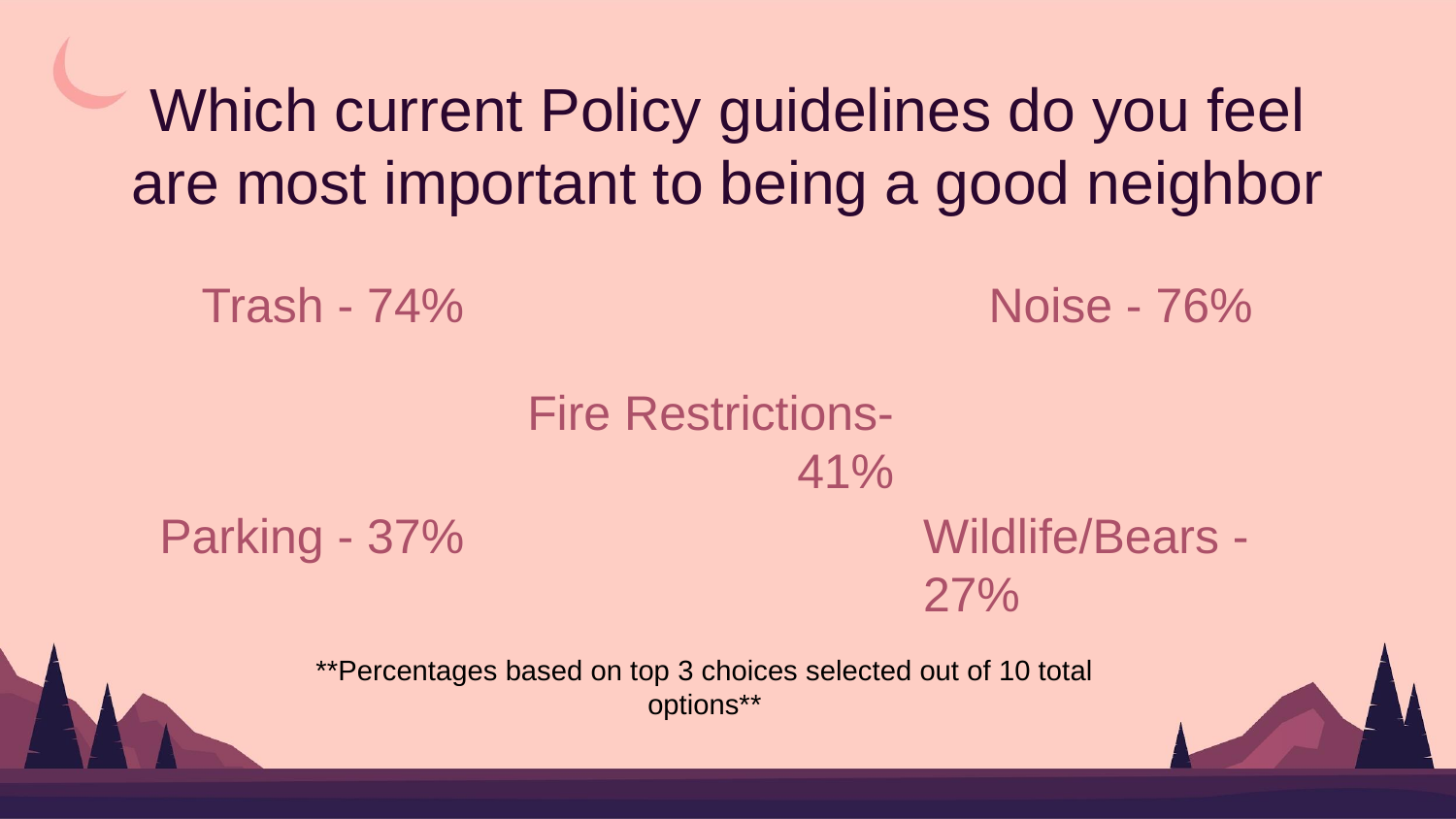

# Which current Policy guidelines do you feel are most important to being a good neighbor
Trash - 74%
Noise - 76%
Parking - 37%
Wildlife/Bears - 27%
Fire Restrictions- 41%
**Percentages based on top 3 choices selected out of 10 total options**